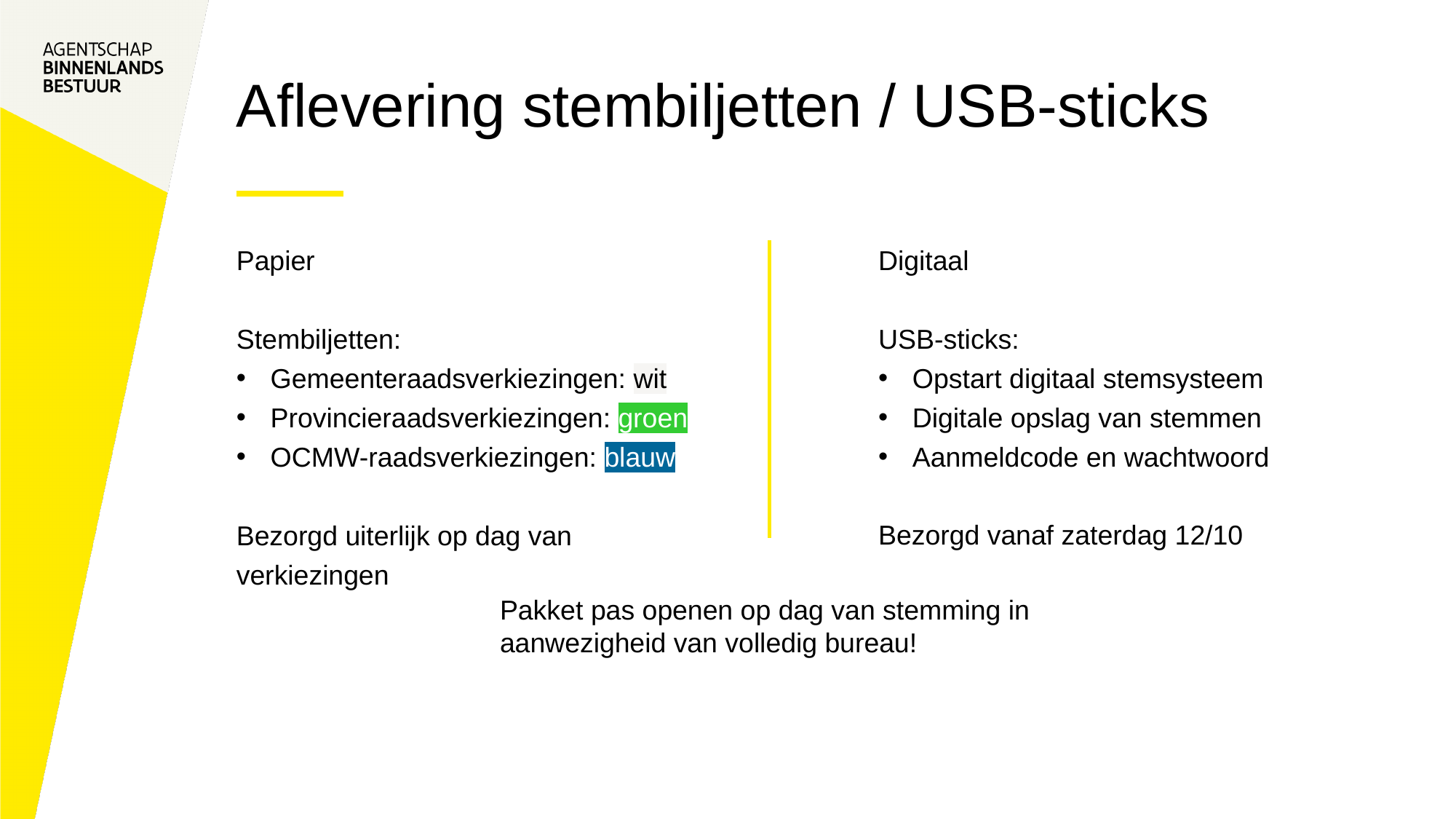

# Aflevering stembiljetten / USB-sticks
Digitaal
USB-sticks:
Opstart digitaal stemsysteem
Digitale opslag van stemmen
Aanmeldcode en wachtwoord

Bezorgd vanaf zaterdag 12/10
Papier
Stembiljetten:
Gemeenteraadsverkiezingen: wit
Provincieraadsverkiezingen: groen
OCMW-raadsverkiezingen: blauw

Bezorgd uiterlijk op dag van verkiezingen
Pakket pas openen op dag van stemming in aanwezigheid van volledig bureau!